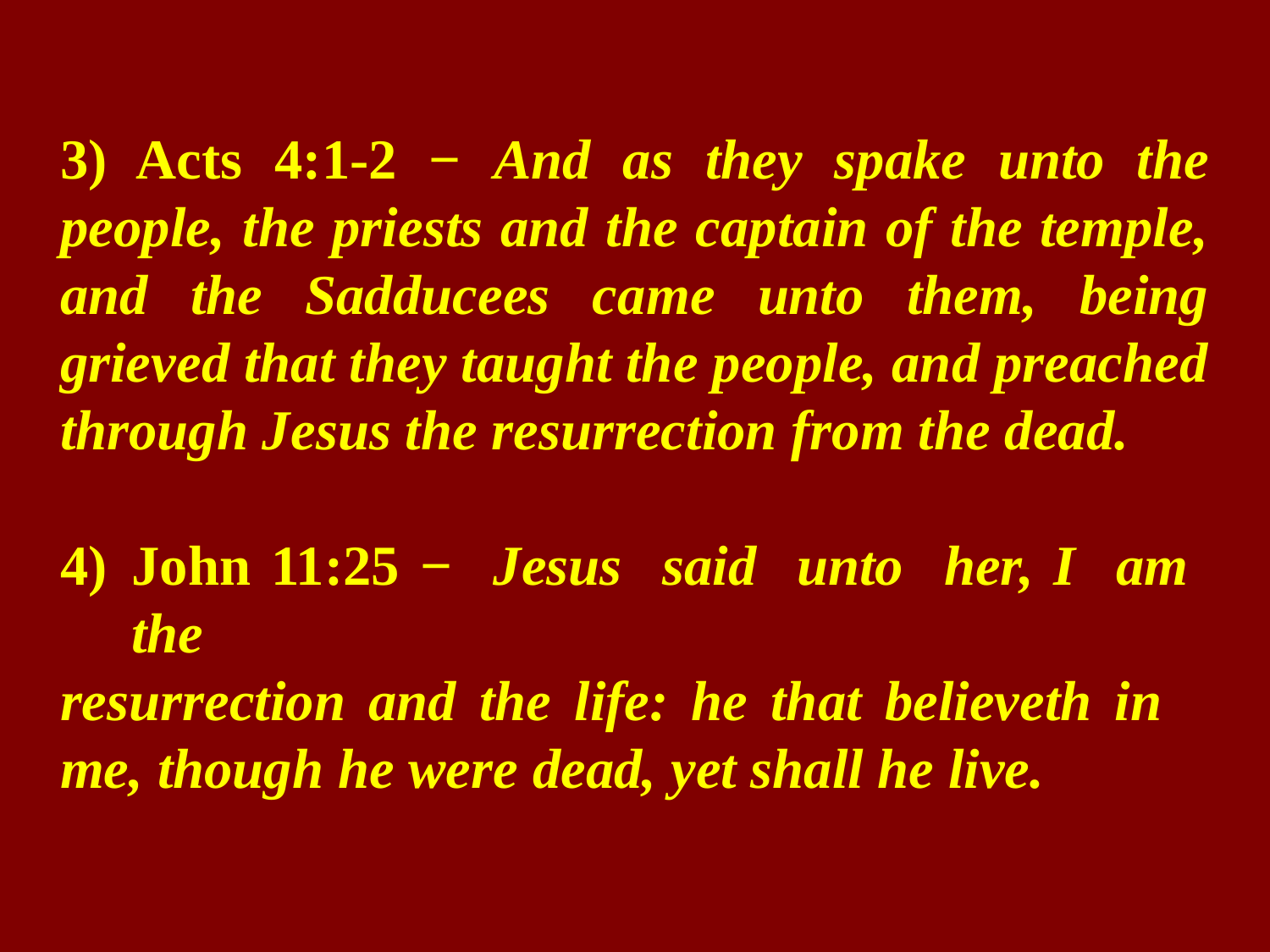

3) Acts 4:1-2 − And as they spake unto the people, the priests and the captain of the temple, and the Sadducees came unto them, being grieved that they taught the people, and preached through Jesus the resurrection from the dead.

John 11:25 −  Jesus  said  unto  her, I  am  the
resurrection and the life: he that believeth in   me, though he were dead, yet shall he live.